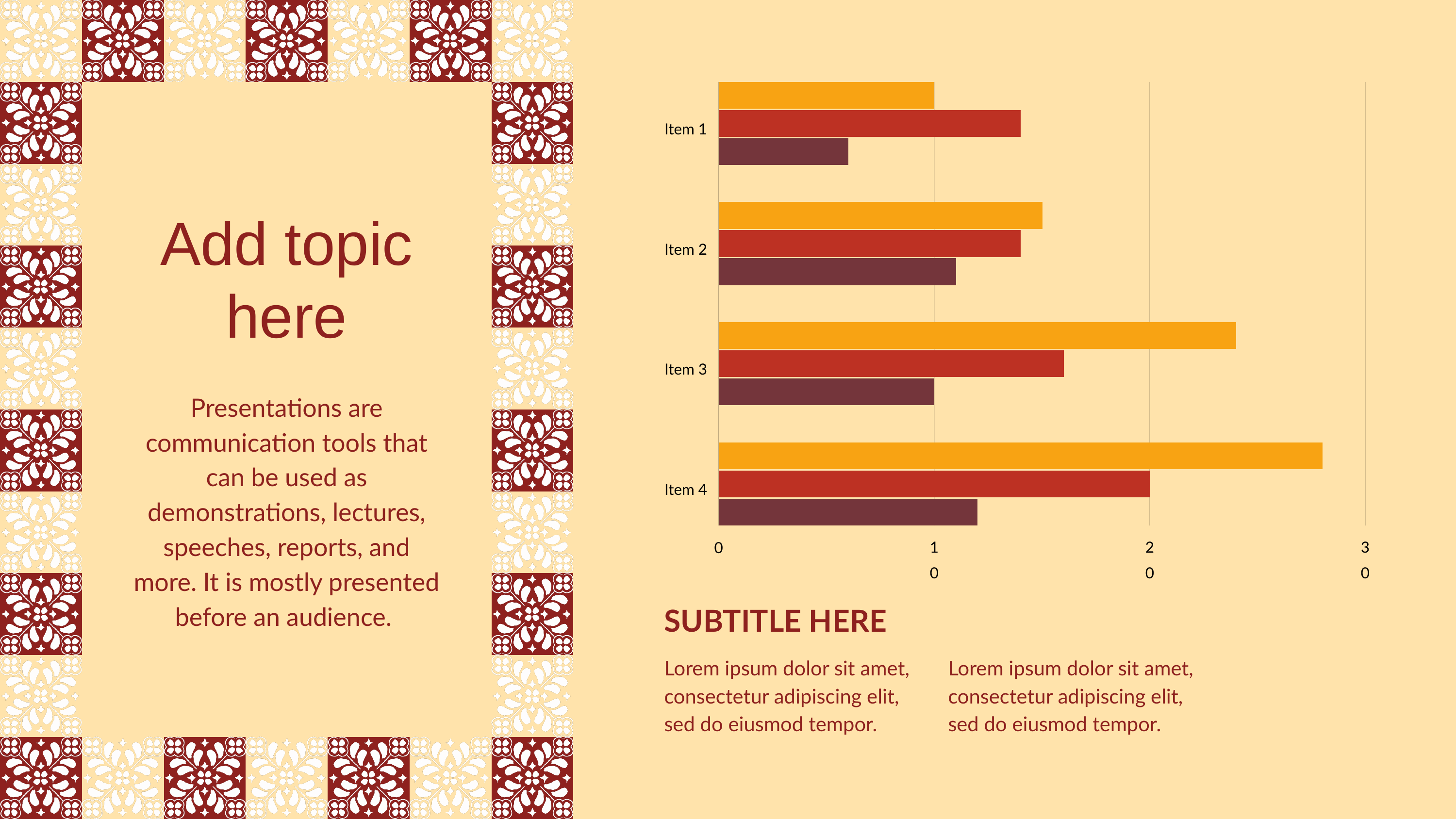

Item 1
Item 2
Item 3
Item 4
0
10
20
30

Add topic here

Presentations are communication tools that can be used as demonstrations, lectures, speeches, reports, and more. It is mostly presented before an audience.

SUBTITLE HERE
Lorem ipsum dolor sit amet, consectetur adipiscing elit, sed do eiusmod tempor.
Lorem ipsum dolor sit amet, consectetur adipiscing elit, sed do eiusmod tempor.